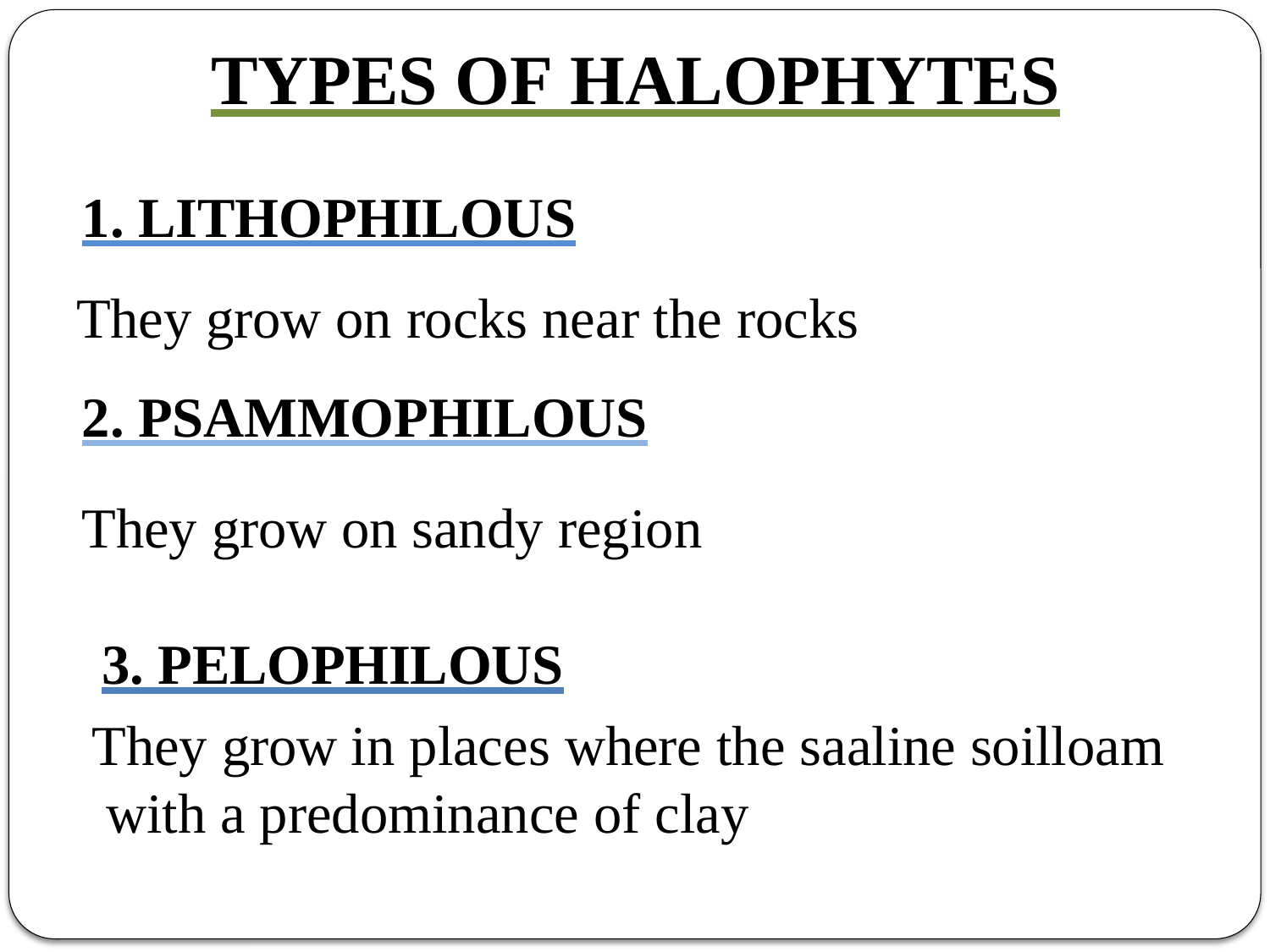

# TYPES OF HALOPHYTES
1. LITHOPHILOUS
They grow on rocks near the rocks
2. PSAMMOPHILOUS
They grow on sandy region

3. PELOPHILOUS
They grow in places where the saaline soilloam  with a predominance of clay